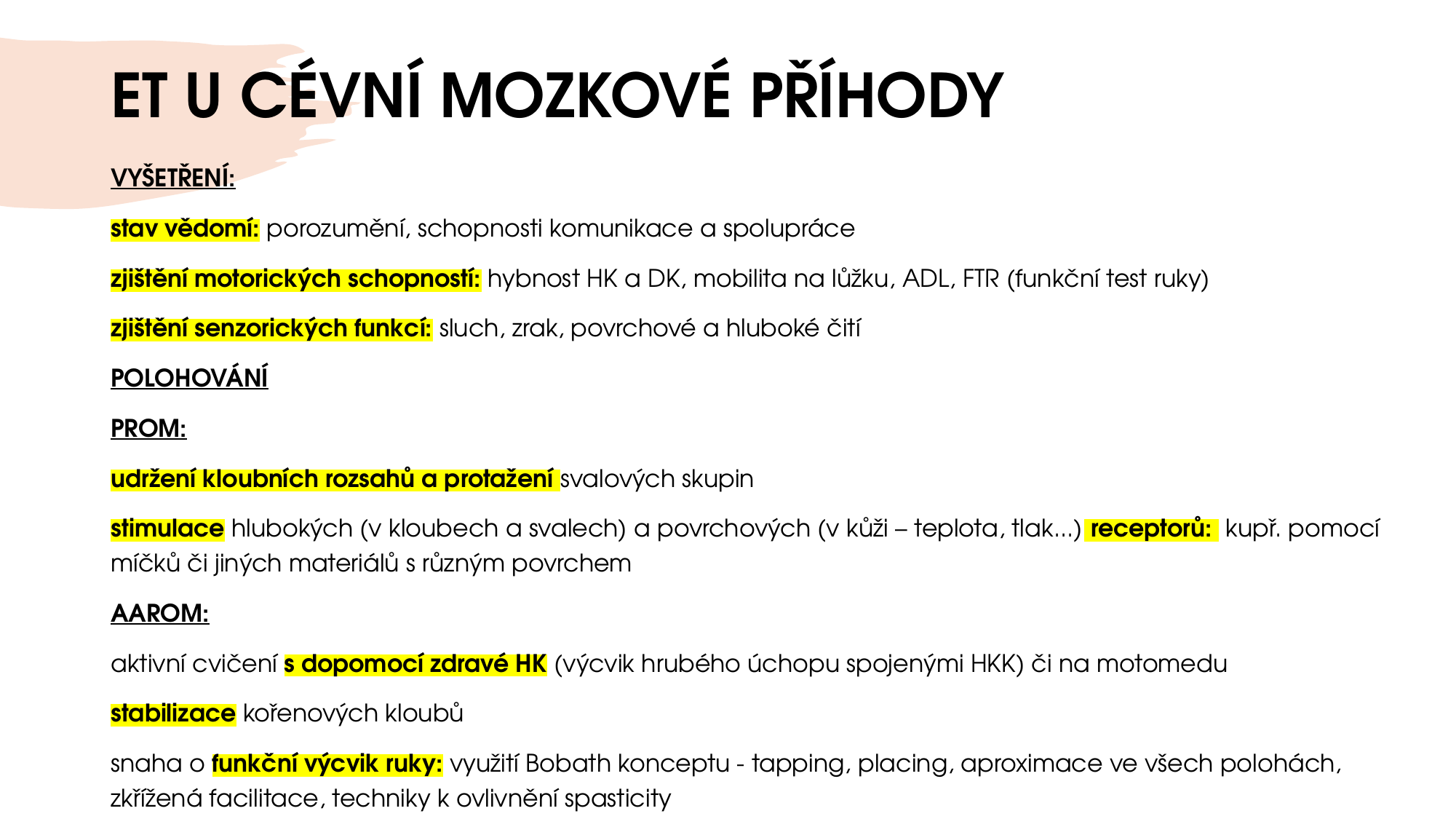

# ET U CÉVNÍ MOZKOVÉ PŘÍHODY
VYŠETŘENÍ:
stav vědomí: porozumění, schopnosti komunikace a spolupráce
zjištění motorických schopností: hybnost HK a DK, mobilita na lůžku, ADL, FTR (funkční test ruky)
zjištění senzorických funkcí: sluch, zrak, povrchové a hluboké čití
POLOHOVÁNÍ
PROM:
udržení kloubních rozsahů a protažení svalových skupin
stimulace hlubokých (v kloubech a svalech) a povrchových (v kůži – teplota, tlak...) receptorů:  kupř. pomocí míčků či jiných materiálů s různým povrchem
AAROM:
aktivní cvičení s dopomocí zdravé HK (výcvik hrubého úchopu spojenými HKK) či na motomedu
stabilizace kořenových kloubů
snaha o funkční výcvik ruky: využití Bobath konceptu - tapping, placing, aproximace ve všech polohách, zkřížená facilitace, techniky k ovlivnění spasticity